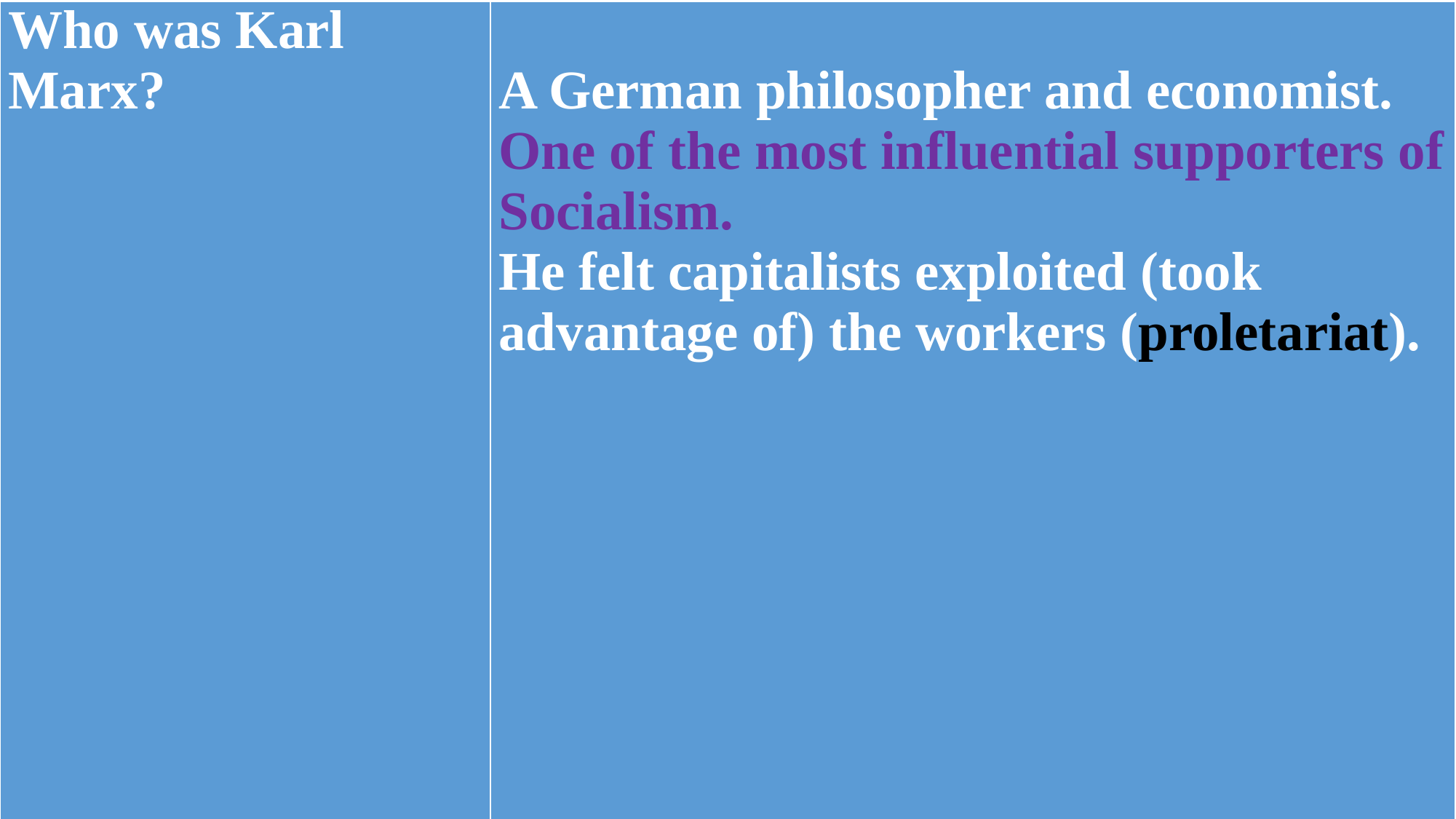

| Who was Karl Marx? | A German philosopher and economist. One of the most influential supporters of Socialism. He felt capitalists exploited (took advantage of) the workers (proletariat). |
| --- | --- |